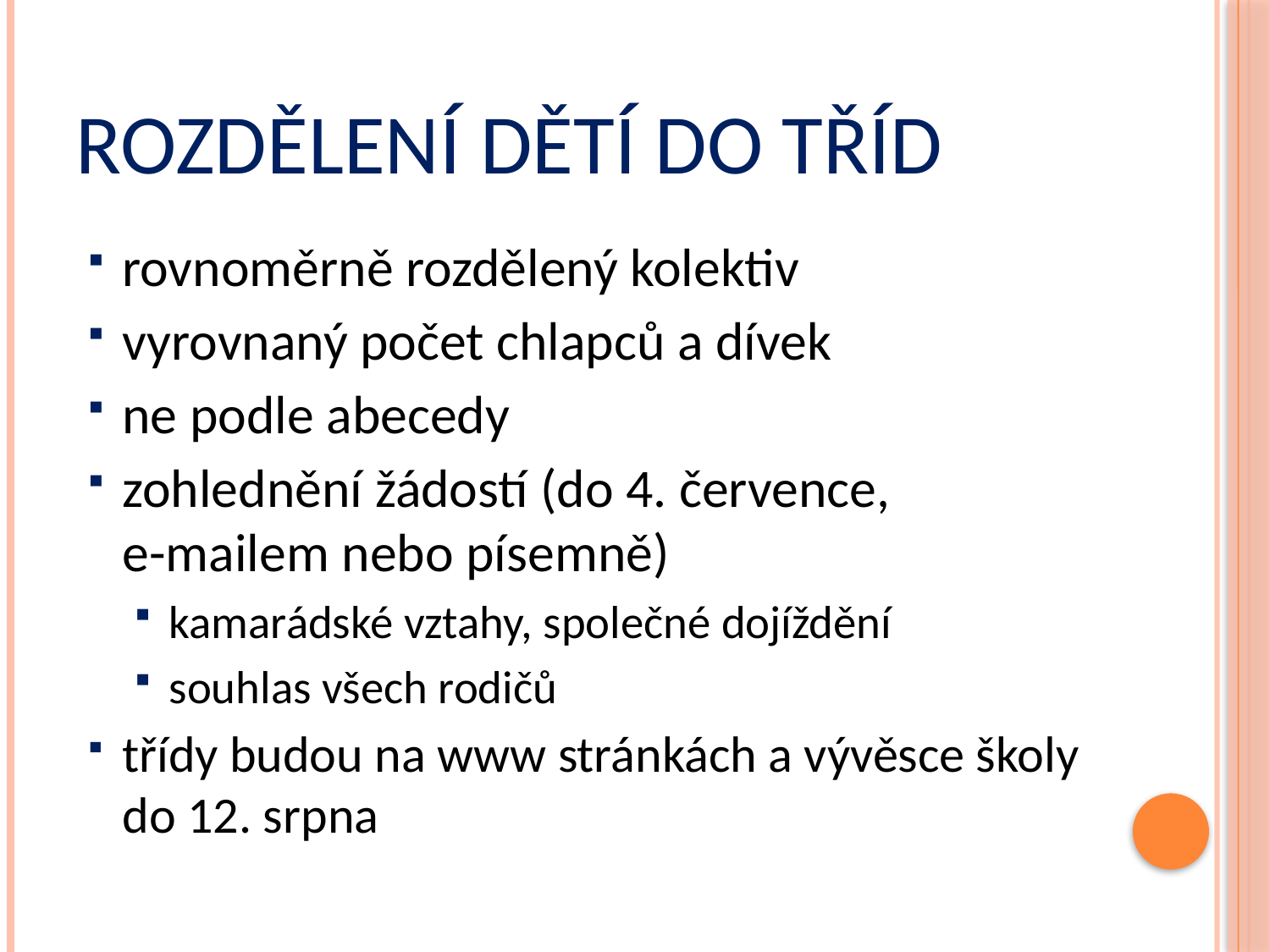

# Rozdělení dětí do tříd
rovnoměrně rozdělený kolektiv
vyrovnaný počet chlapců a dívek
ne podle abecedy
zohlednění žádostí (do 4. července,
e-mailem nebo písemně)
kamarádské vztahy, společné dojíždění
souhlas všech rodičů
třídy budou na www stránkách a vývěsce školy do 12. srpna